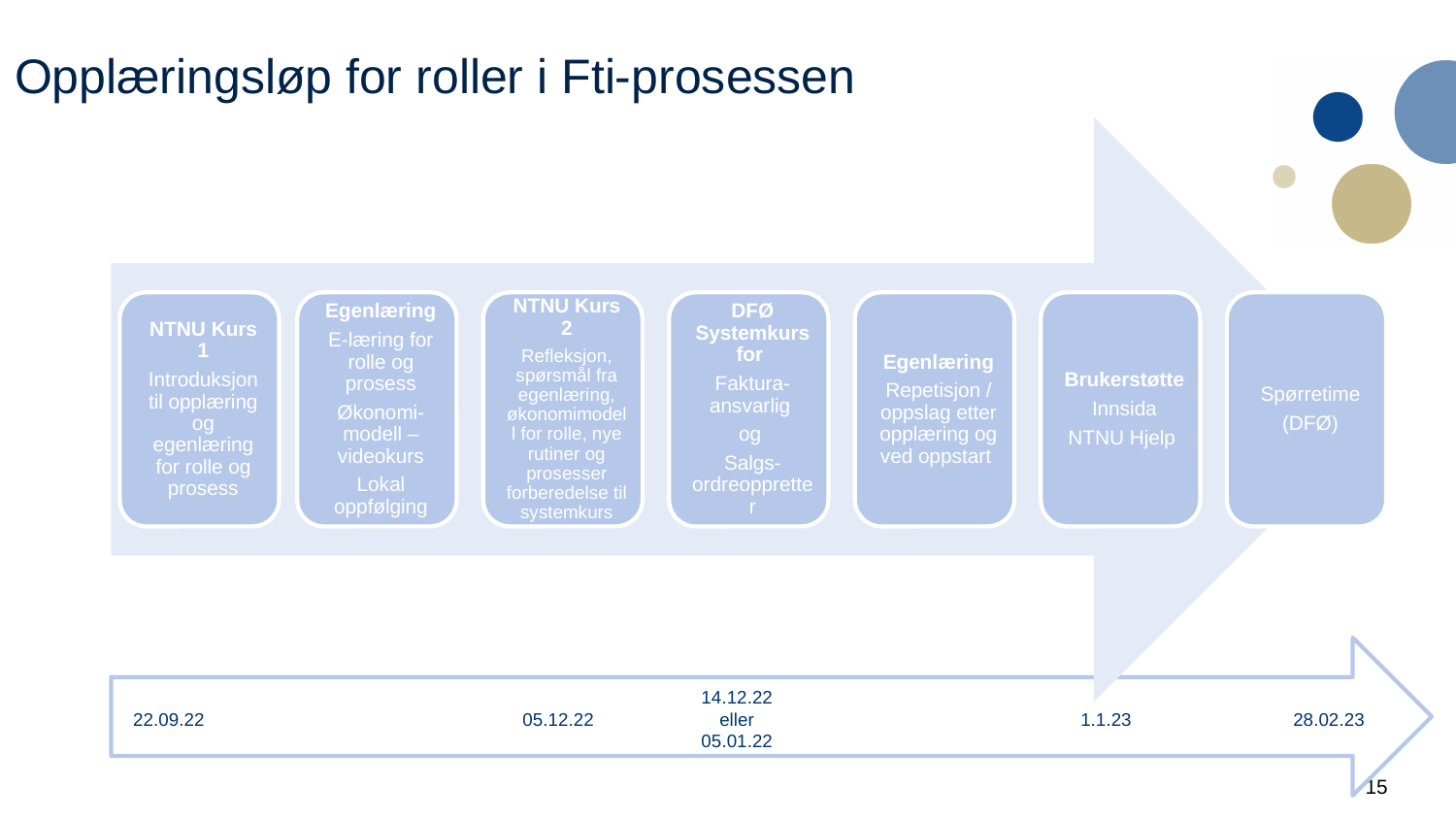

# Opplæringsløp for roller i Fti-prosessen
NTNU Kurs 1
Introduksjon til opplæring og egenlæring for rolle og prosess
Egenlæring
E-læring for rolle og prosess
Økonomi-modell – videokurs
Lokal oppfølging
NTNU Kurs 2
Refleksjon, spørsmål fra egenlæring, økonomimodell for rolle, nye rutiner og prosesser forberedelse til systemkurs
DFØ Systemkurs for
Faktura-ansvarlig
og
Salgs-ordreoppretter
Egenlæring
Repetisjon / oppslag etter opplæring og ved oppstart
Brukerstøtte
Innsida
NTNU Hjelp
Spørretime
(DFØ)

14.12.22
eller
05.01.22
22.09.22
05.12.22
1.1.23
28.02.23